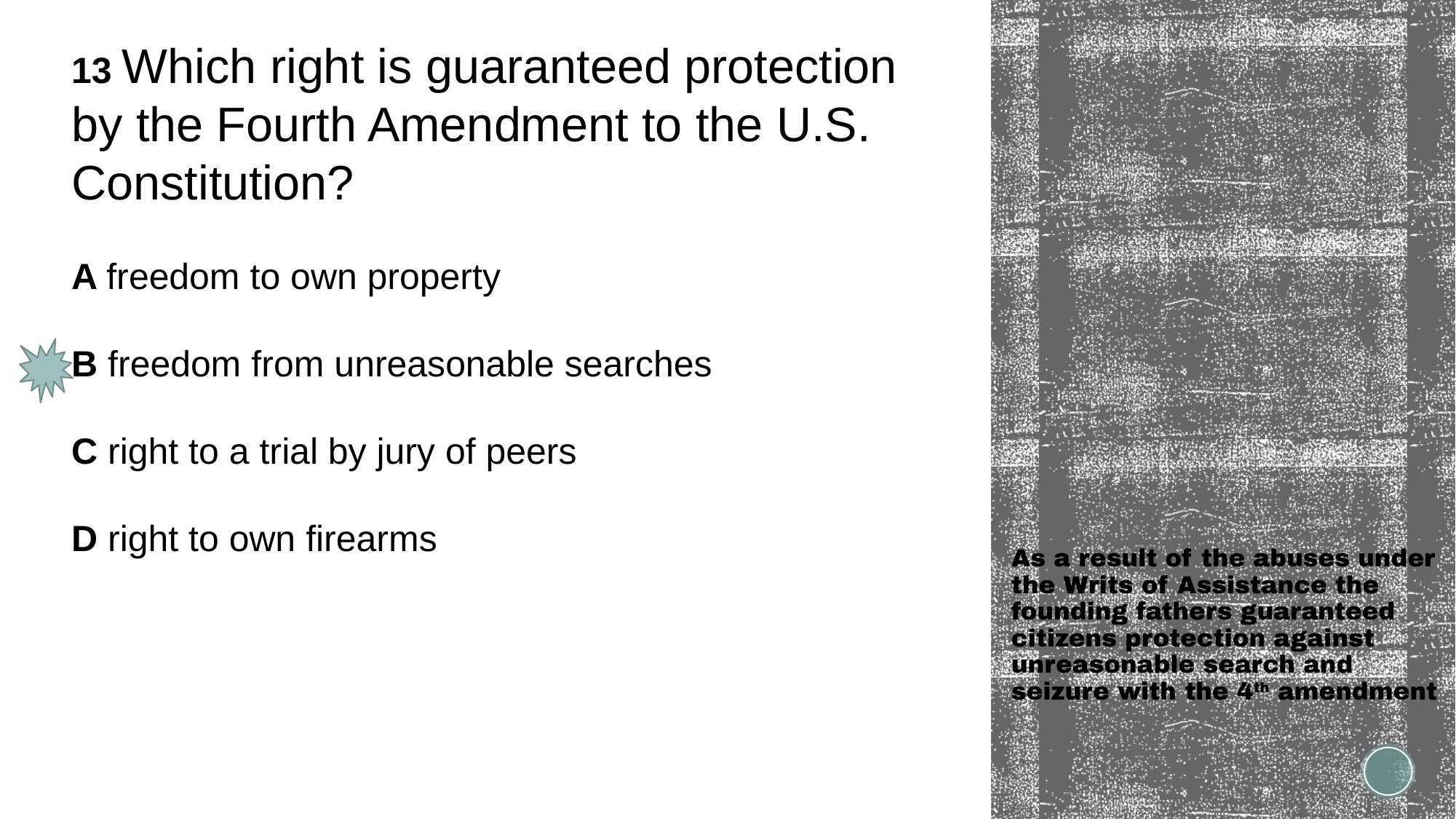

13 Which right is guaranteed protection by the Fourth Amendment to the U.S. Constitution?

A freedom to own property

B freedom from unreasonable searches

C right to a trial by jury of peers

D right to own firearms

# As a result of the abuses under the Writs of Assistance the founding fathers guaranteed citizens protection against unreasonable search and seizure with the 4th amendment